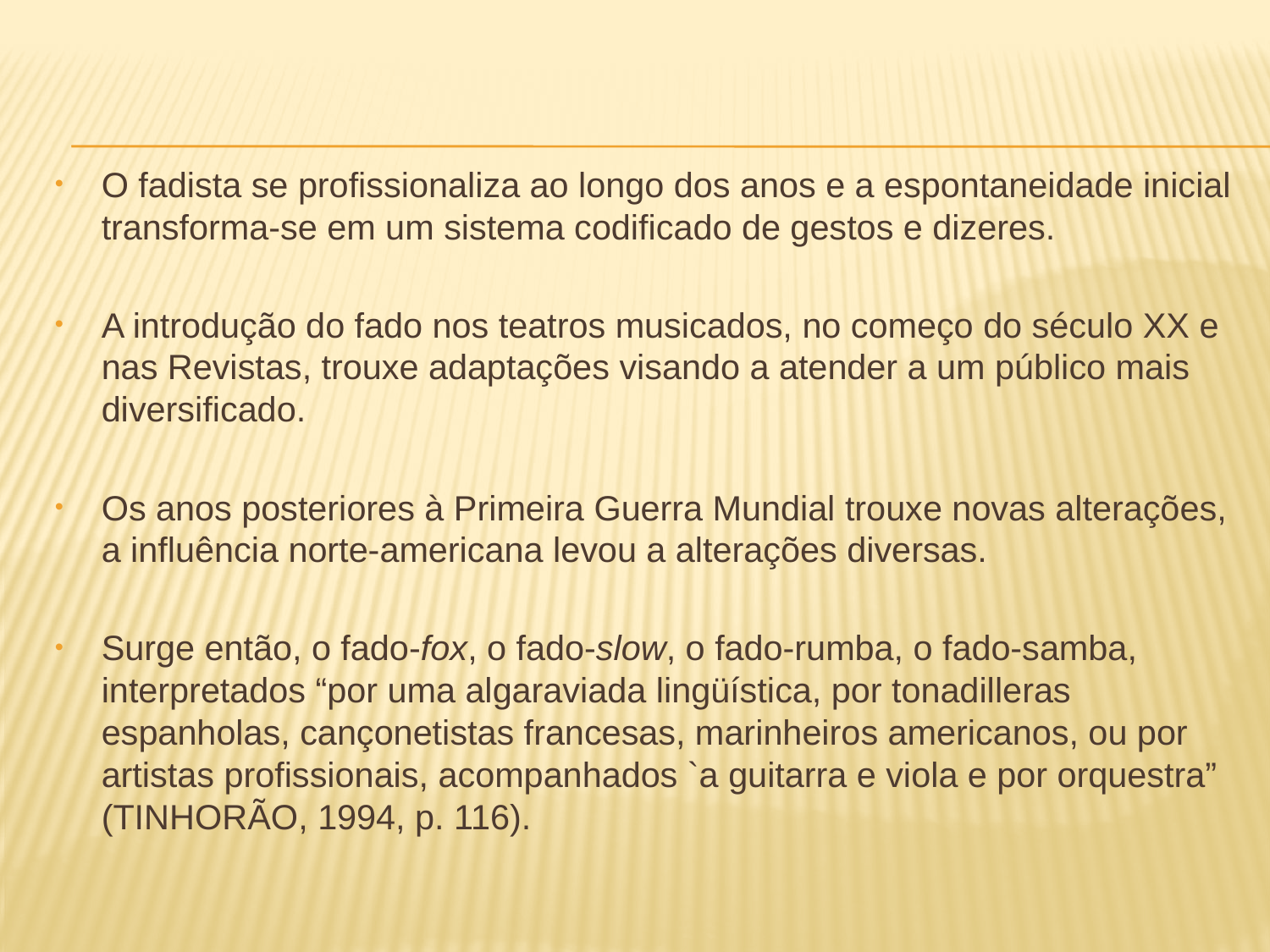

O fadista se profissionaliza ao longo dos anos e a espontaneidade inicial transforma-se em um sistema codificado de gestos e dizeres.

A introdução do fado nos teatros musicados, no começo do século XX e nas Revistas, trouxe adaptações visando a atender a um público mais diversificado.

Os anos posteriores à Primeira Guerra Mundial trouxe novas alterações, a influência norte-americana levou a alterações diversas.

Surge então, o fado-fox, o fado-slow, o fado-rumba, o fado-samba, interpretados “por uma algaraviada lingüística, por tonadilleras espanholas, cançonetistas francesas, marinheiros americanos, ou por artistas profissionais, acompanhados `a guitarra e viola e por orquestra” (TINHORÃO, 1994, p. 116).